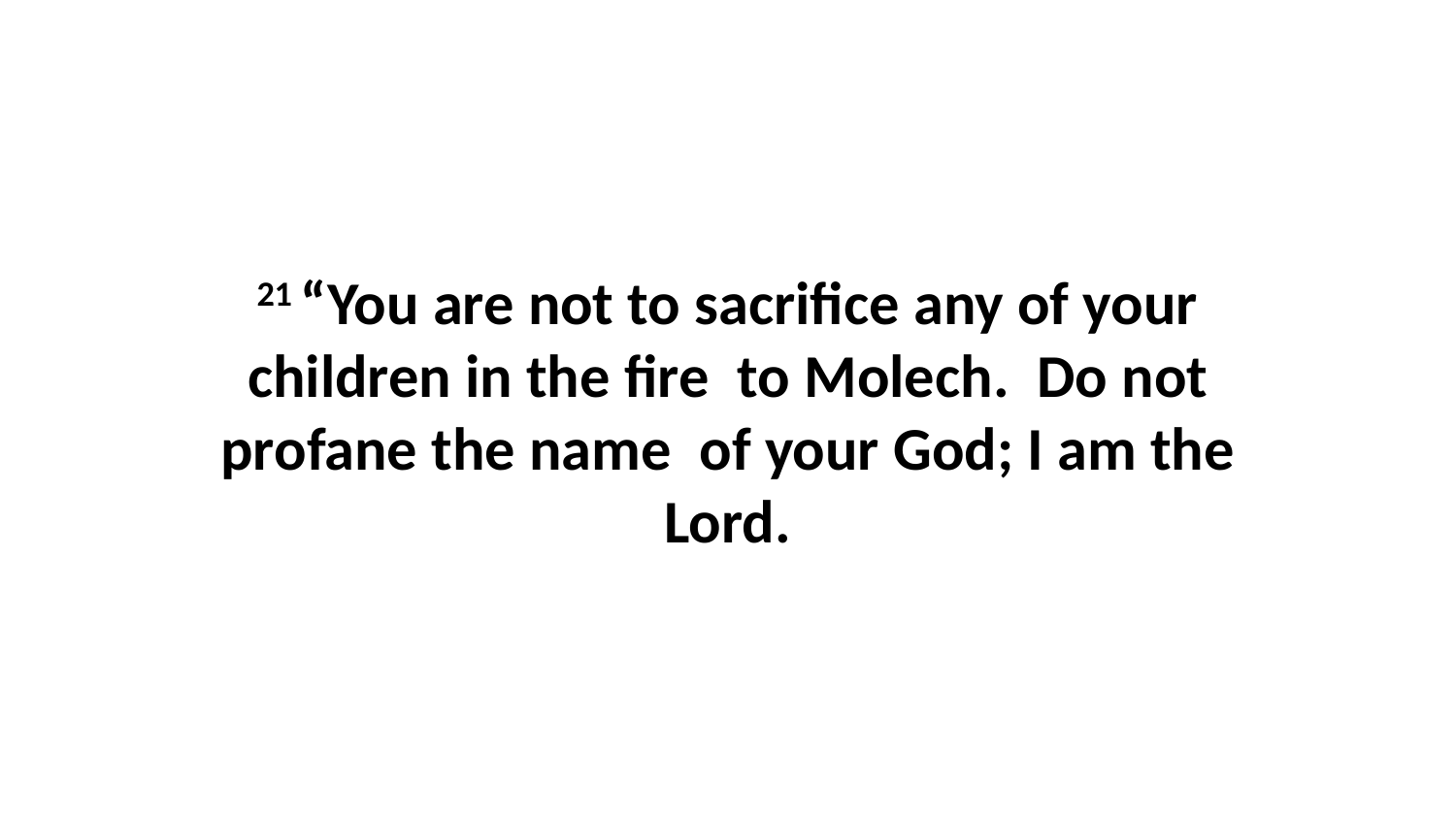

21 “You are not to sacrifice any of your children in the fire  to Molech.  Do not profane the name  of your God; I am the Lord.